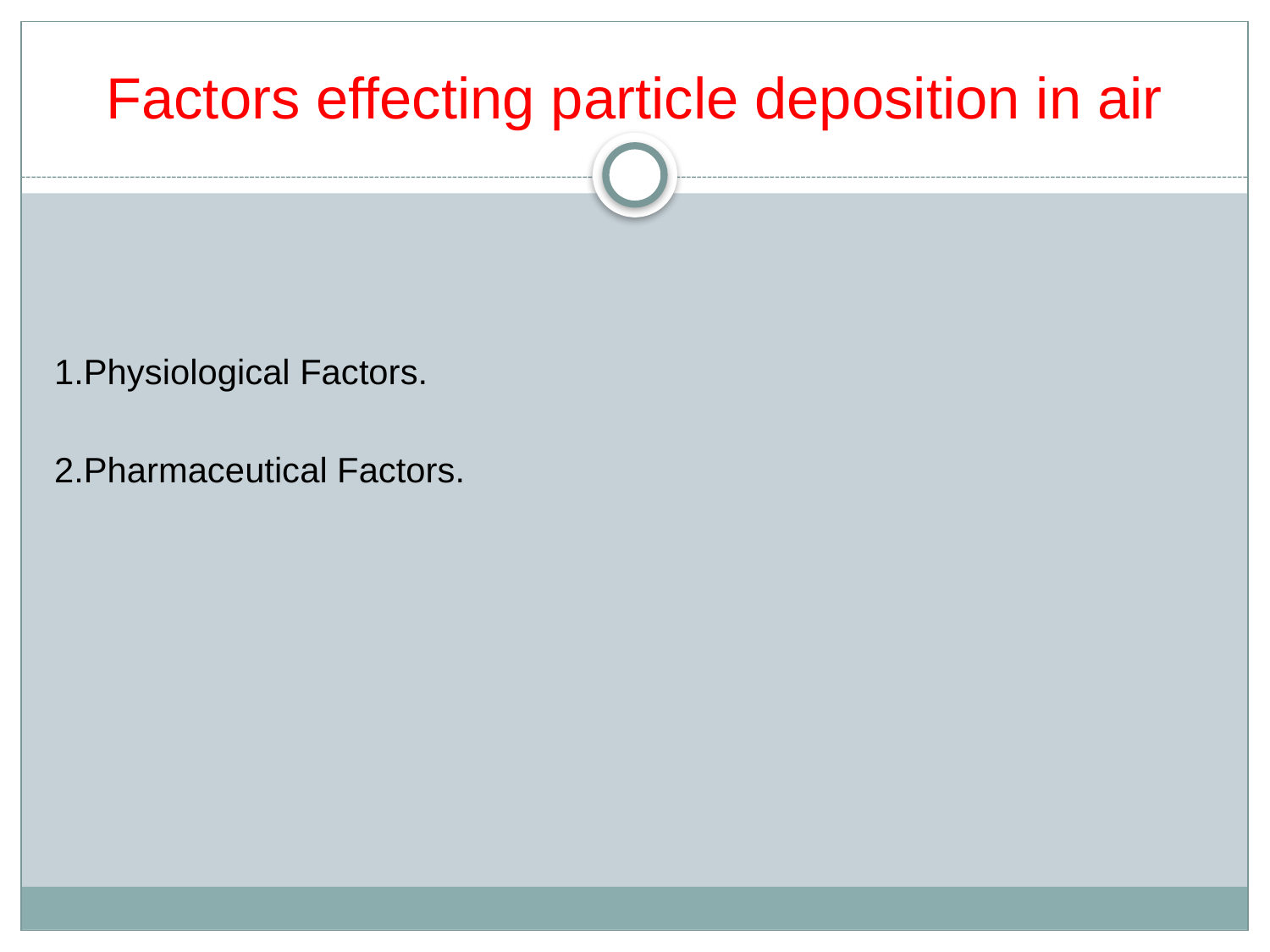

# Factors effecting particle deposition in air

1.Physiological Factors.

2.Pharmaceutical Factors.